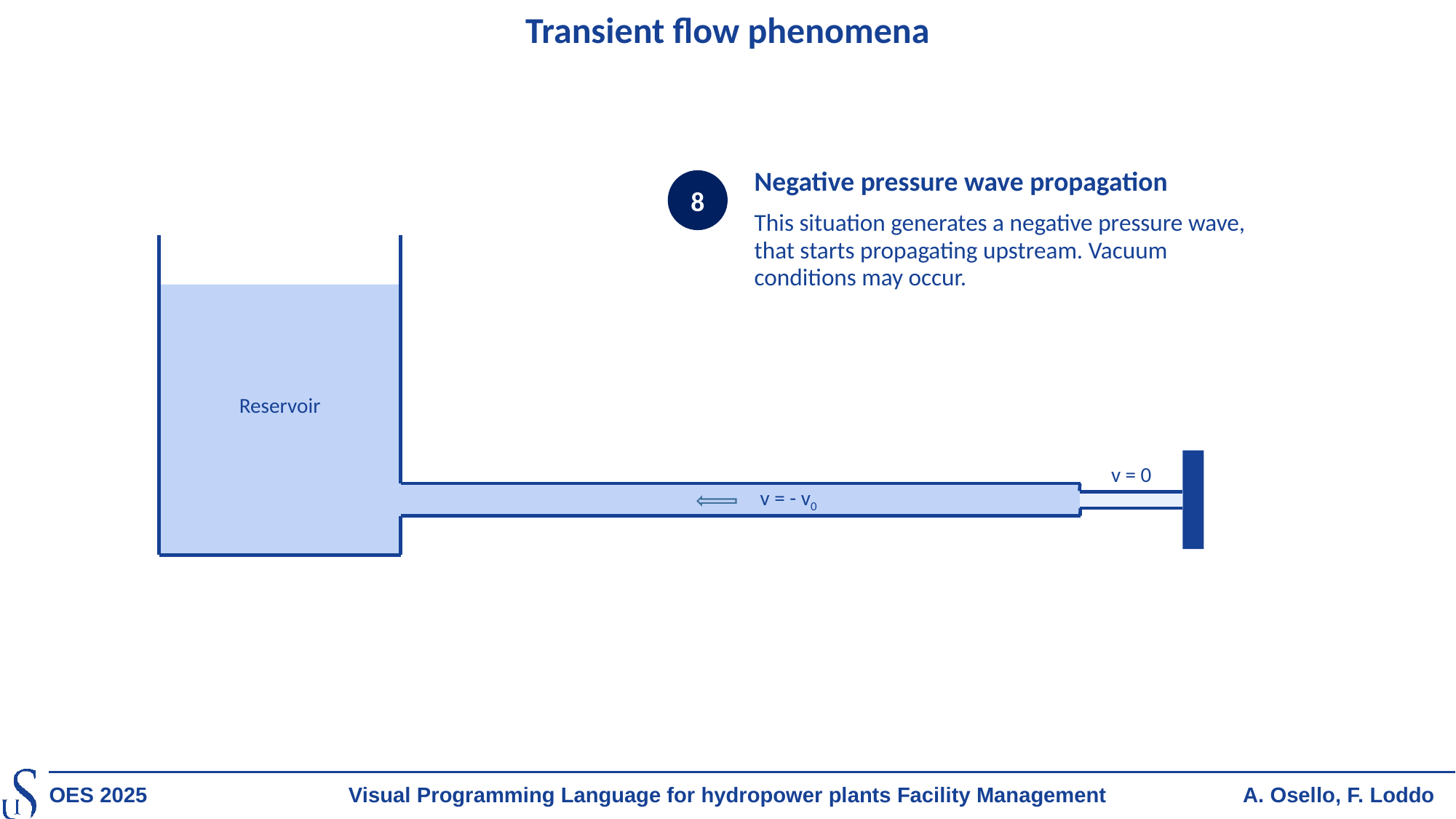

Transient flow phenomena
Negative pressure wave propagation
This situation generates a negative pressure wave, that starts propagating upstream. Vacuum conditions may occur.
8

Reservoir

v = 0
v = - v0